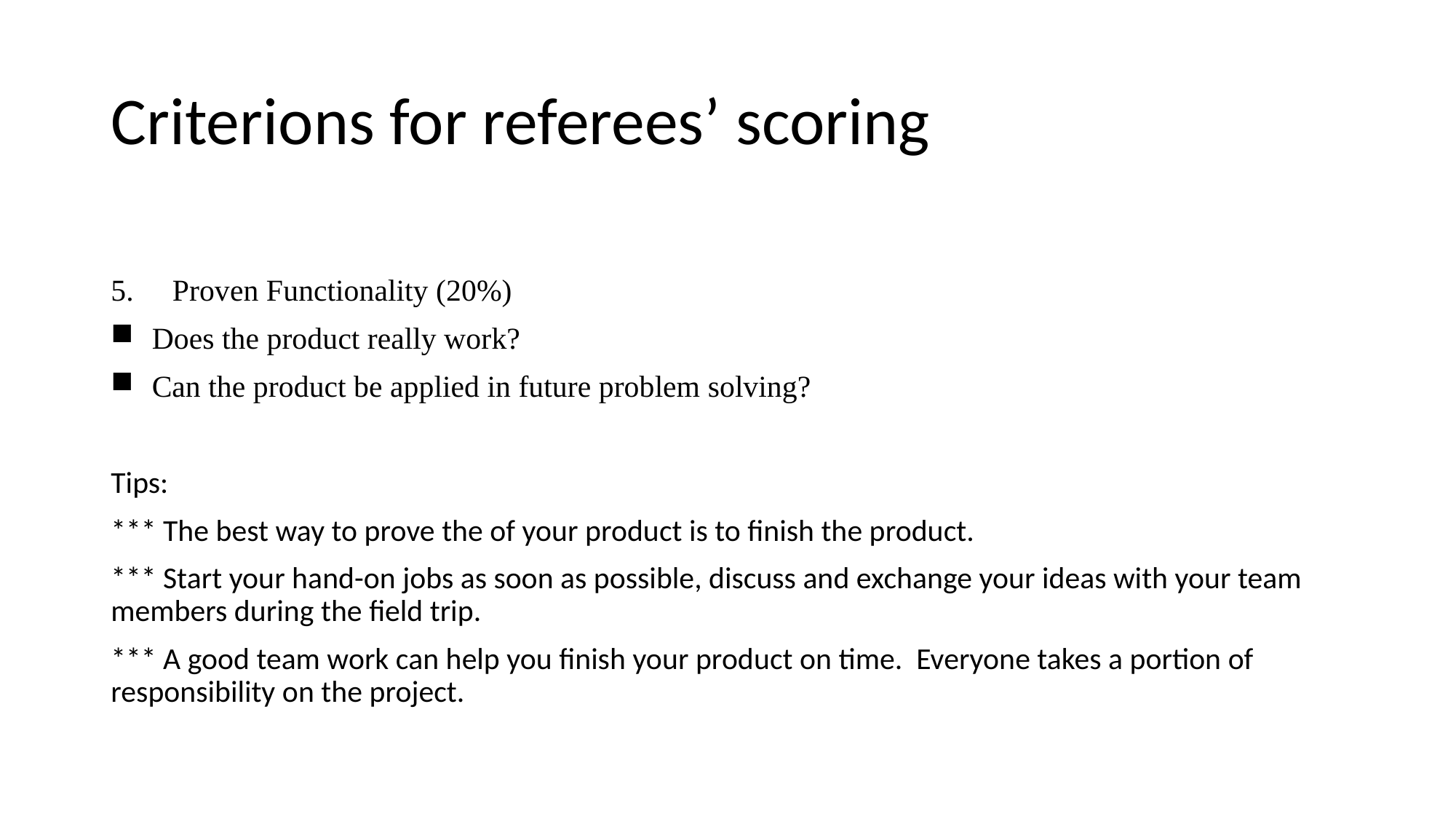

# Criterions for referees’ scoring

Proven Functionality (20%)
Does the product really work?
Can the product be applied in future problem solving?

Tips:
*** The best way to prove the of your product is to finish the product.
*** Start your hand-on jobs as soon as possible, discuss and exchange your ideas with your team members during the field trip.
*** A good team work can help you finish your product on time.  Everyone takes a portion of responsibility on the project.